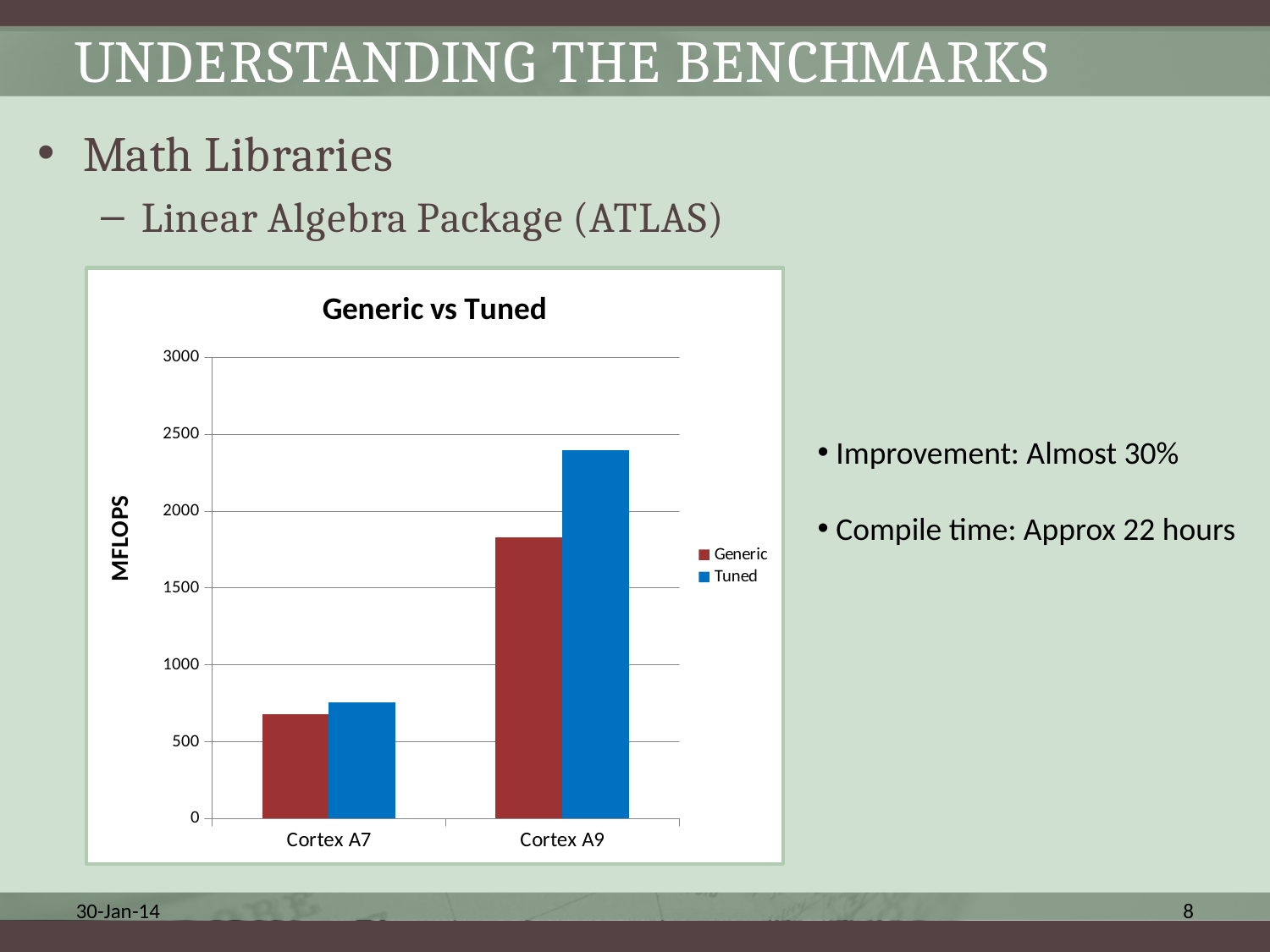

# Understanding the benchmarks
Math Libraries
Linear Algebra Package (ATLAS)

### Chart: Generic vs Tuned

| Category |  |  |
|---|---|---|
| Cortex A7 | 677.1 | 758.5 |
| Cortex A9 | 1829.0 | 2397.0 |
 Improvement: Almost 30%

 Compile time: Approx 22 hours

30-Jan-14
8